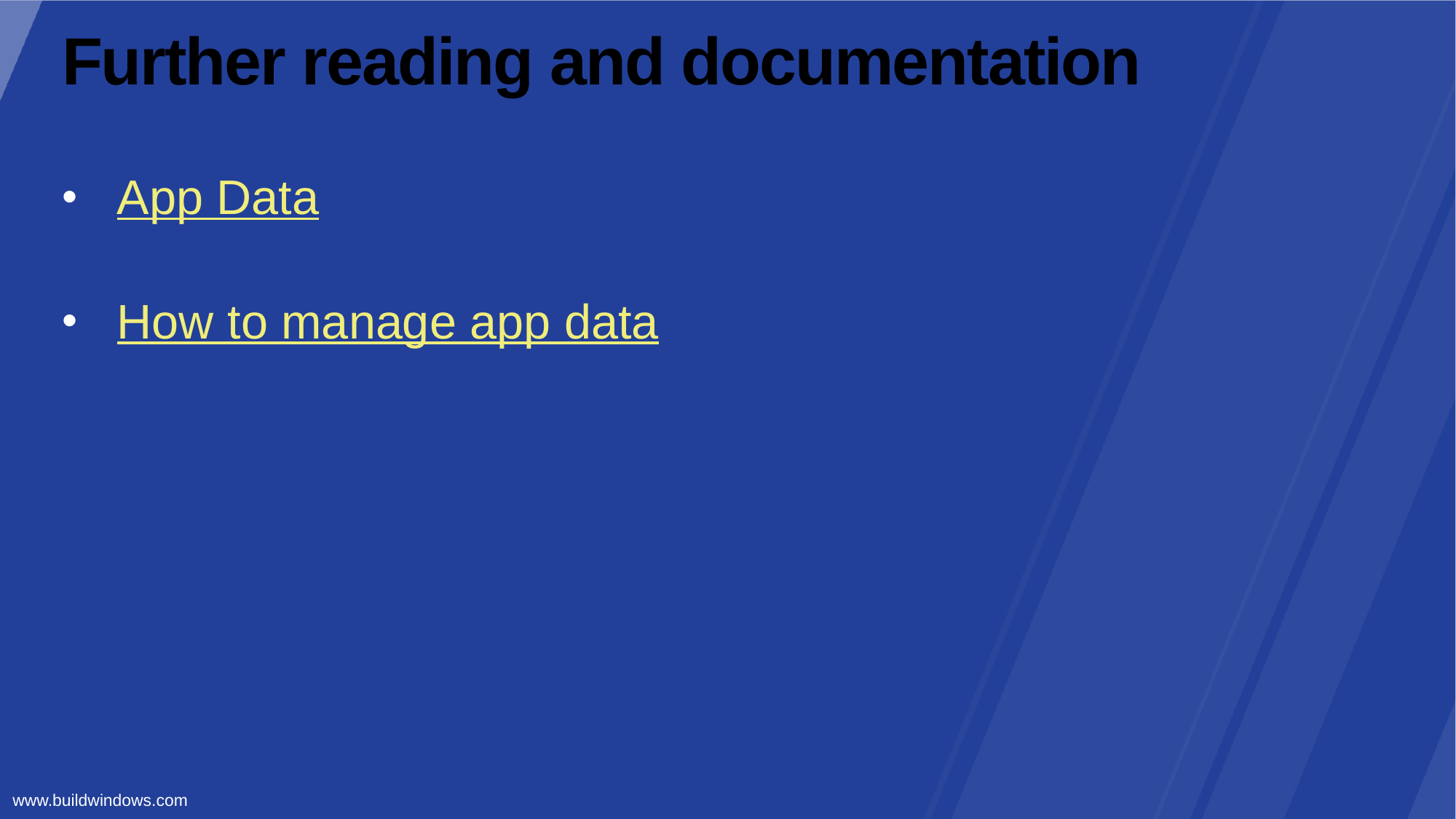

# Further reading and documentation
App Data

How to manage app data